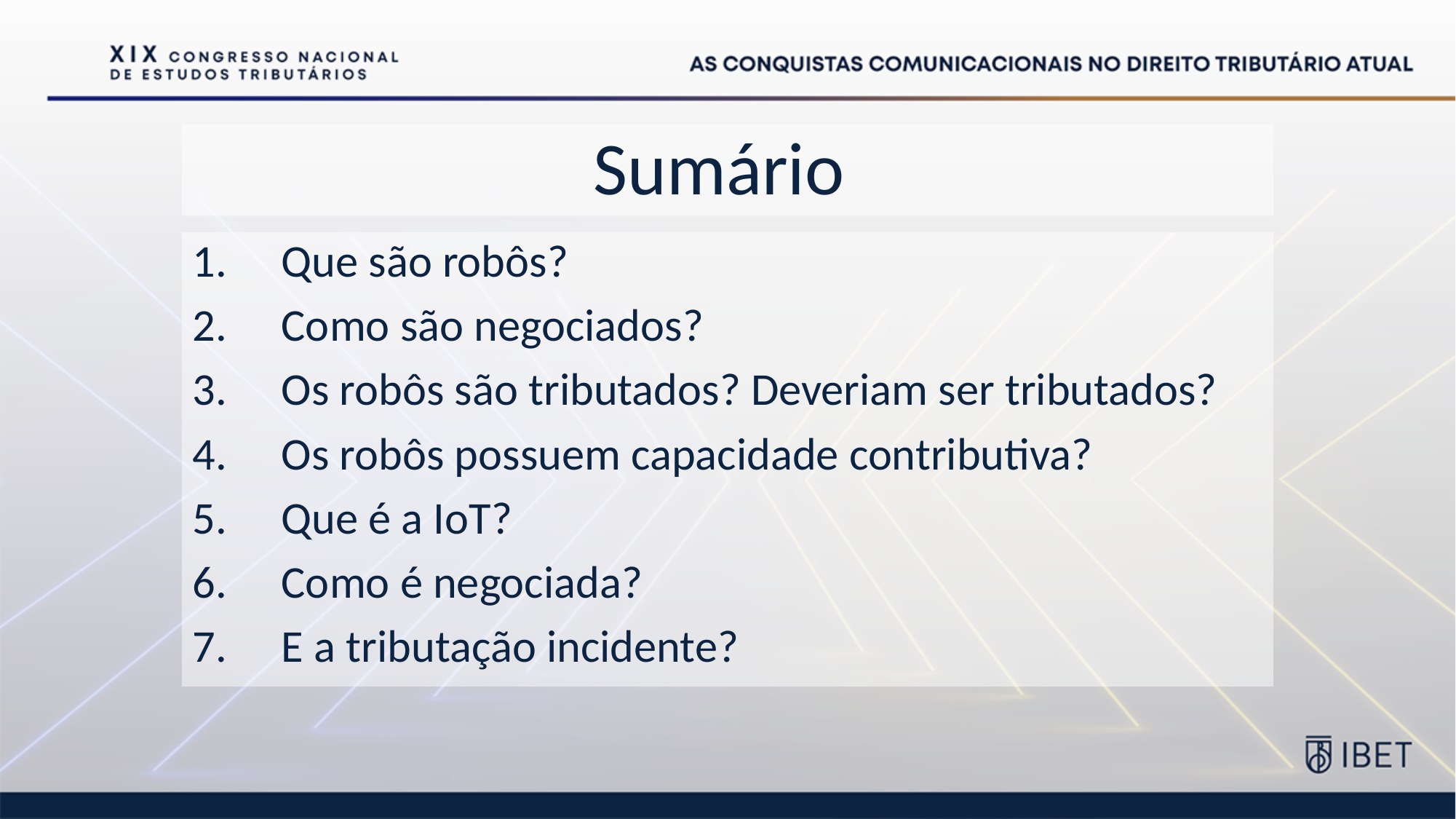

# Sumário
Que são robôs?
Como são negociados?
Os robôs são tributados? Deveriam ser tributados?
Os robôs possuem capacidade contributiva?
Que é a IoT?
Como é negociada?
E a tributação incidente?